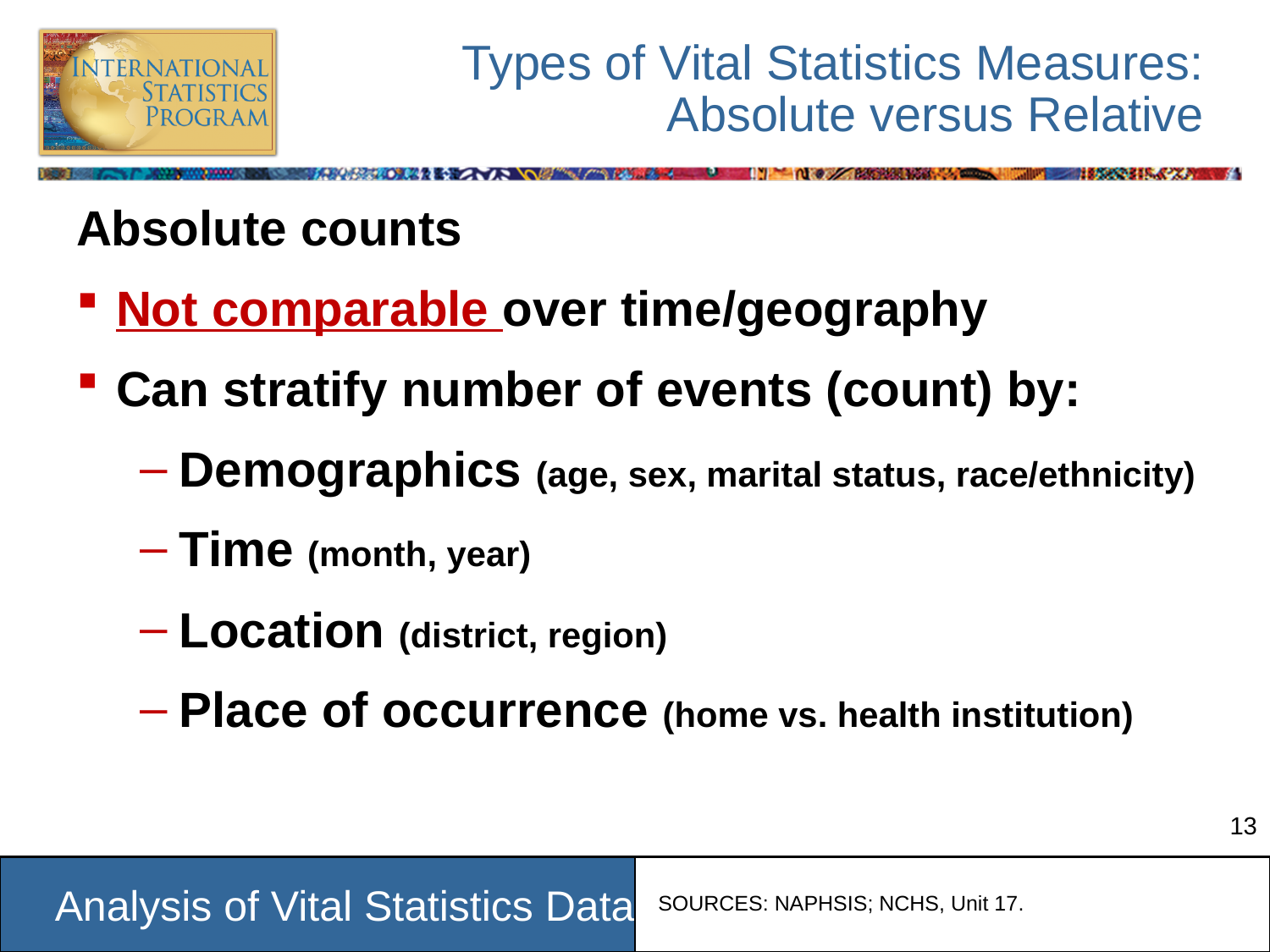

# Types of Vital Statistics Measures: Absolute versus Relative
Absolute counts
Not comparable over time/geography
Can stratify number of events (count) by:
Demographics (age, sex, marital status, race/ethnicity)
Time (month, year)
Location (district, region)
Place of occurrence (home vs. health institution)
SOURCES: NAPHSIS; NCHS, Unit 17.